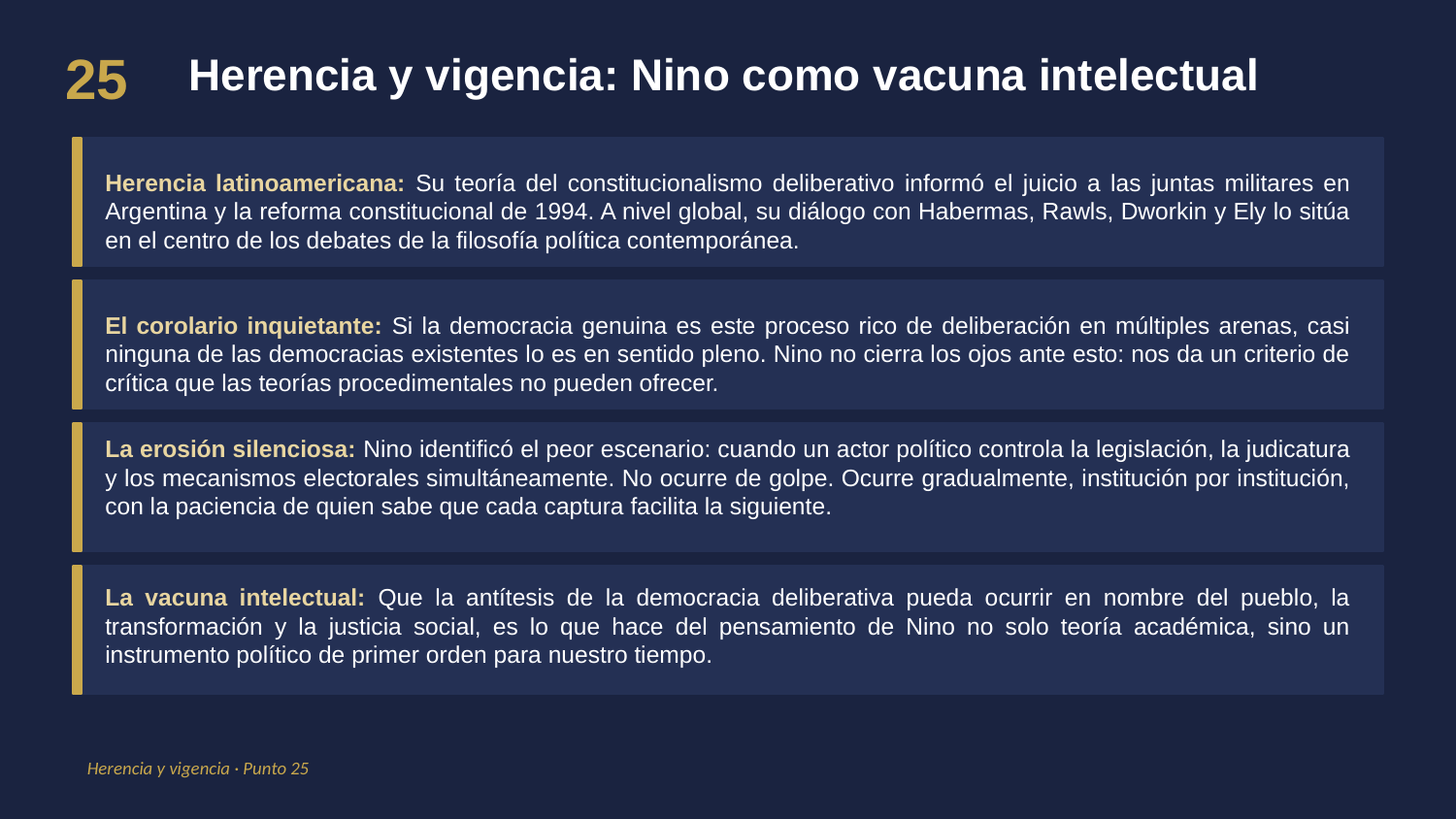

Herencia y vigencia: Nino como vacuna intelectual
25

Herencia latinoamericana: Su teoría del constitucionalismo deliberativo informó el juicio a las juntas militares en Argentina y la reforma constitucional de 1994. A nivel global, su diálogo con Habermas, Rawls, Dworkin y Ely lo sitúa en el centro de los debates de la filosofía política contemporánea.

El corolario inquietante: Si la democracia genuina es este proceso rico de deliberación en múltiples arenas, casi ninguna de las democracias existentes lo es en sentido pleno. Nino no cierra los ojos ante esto: nos da un criterio de crítica que las teorías procedimentales no pueden ofrecer.

La erosión silenciosa: Nino identificó el peor escenario: cuando un actor político controla la legislación, la judicatura y los mecanismos electorales simultáneamente. No ocurre de golpe. Ocurre gradualmente, institución por institución, con la paciencia de quien sabe que cada captura facilita la siguiente.

La vacuna intelectual: Que la antítesis de la democracia deliberativa pueda ocurrir en nombre del pueblo, la transformación y la justicia social, es lo que hace del pensamiento de Nino no solo teoría académica, sino un instrumento político de primer orden para nuestro tiempo.
Herencia y vigencia · Punto 25